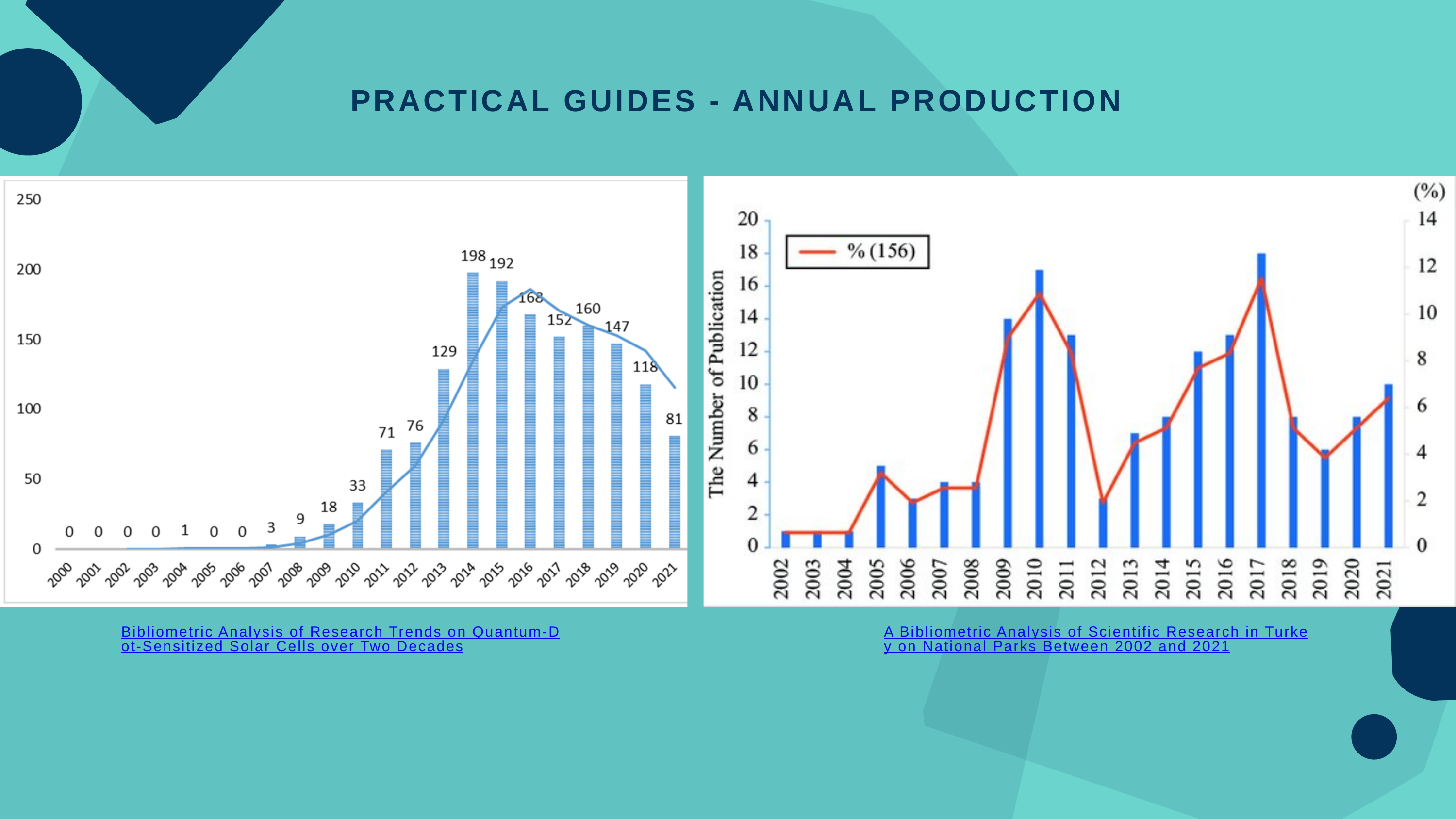

PRACTICAL GUIDES - ANNUAL PRODUCTION

Bibliometric Analysis of Research Trends on Quantum-Dot-Sensitized Solar Cells over Two Decades
A Bibliometric Analysis of Scientific Research in Turkey on National Parks Between 2002 and 2021